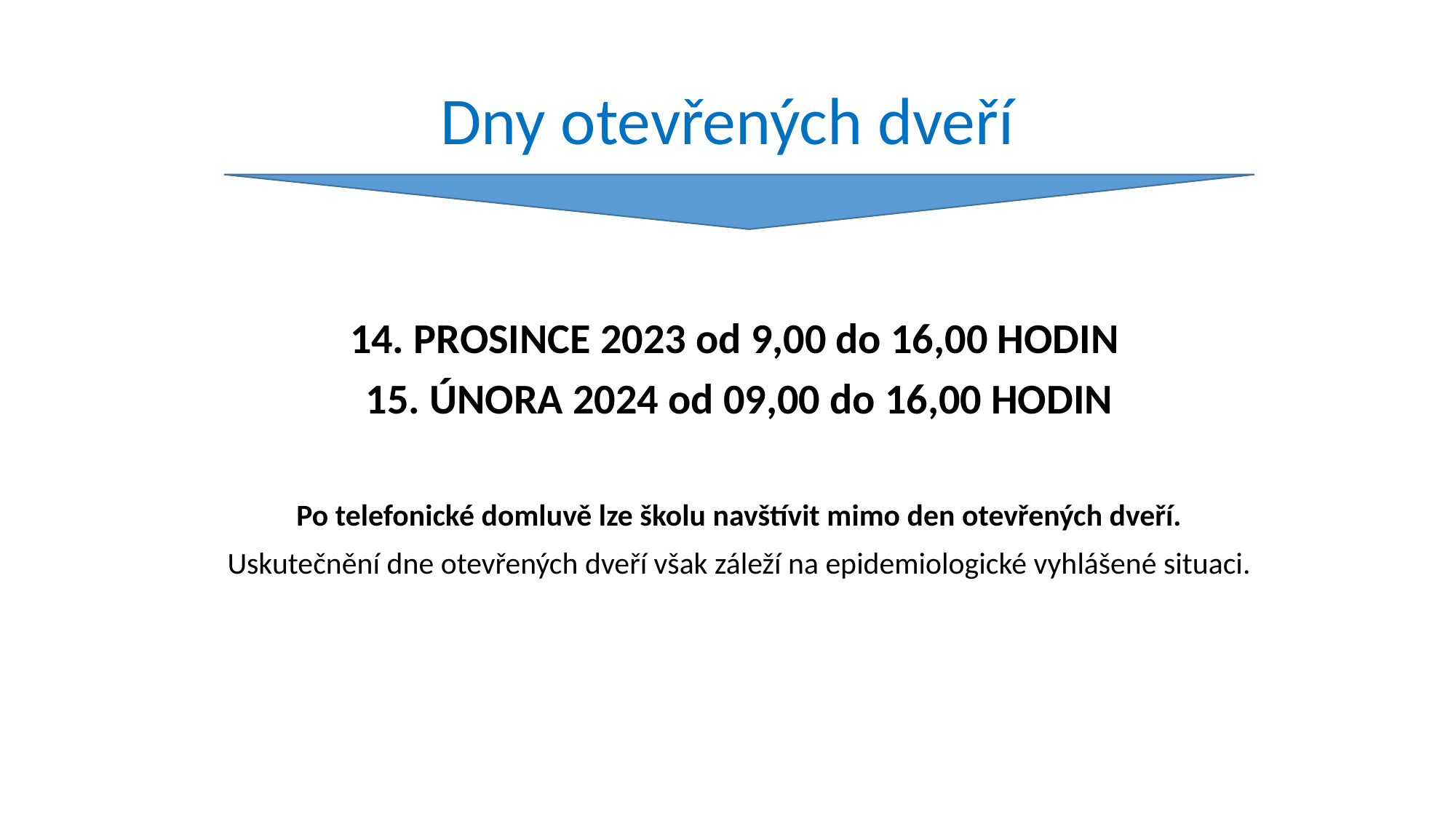

# Dny otevřených dveří

14. PROSINCE 2023 od 9,00 do 16,00 HODIN
15. ÚNORA 2024 od 09,00 do 16,00 HODIN

Po telefonické domluvě lze školu navštívit mimo den otevřených dveří.
Uskutečnění dne otevřených dveří však záleží na epidemiologické vyhlášené situaci.